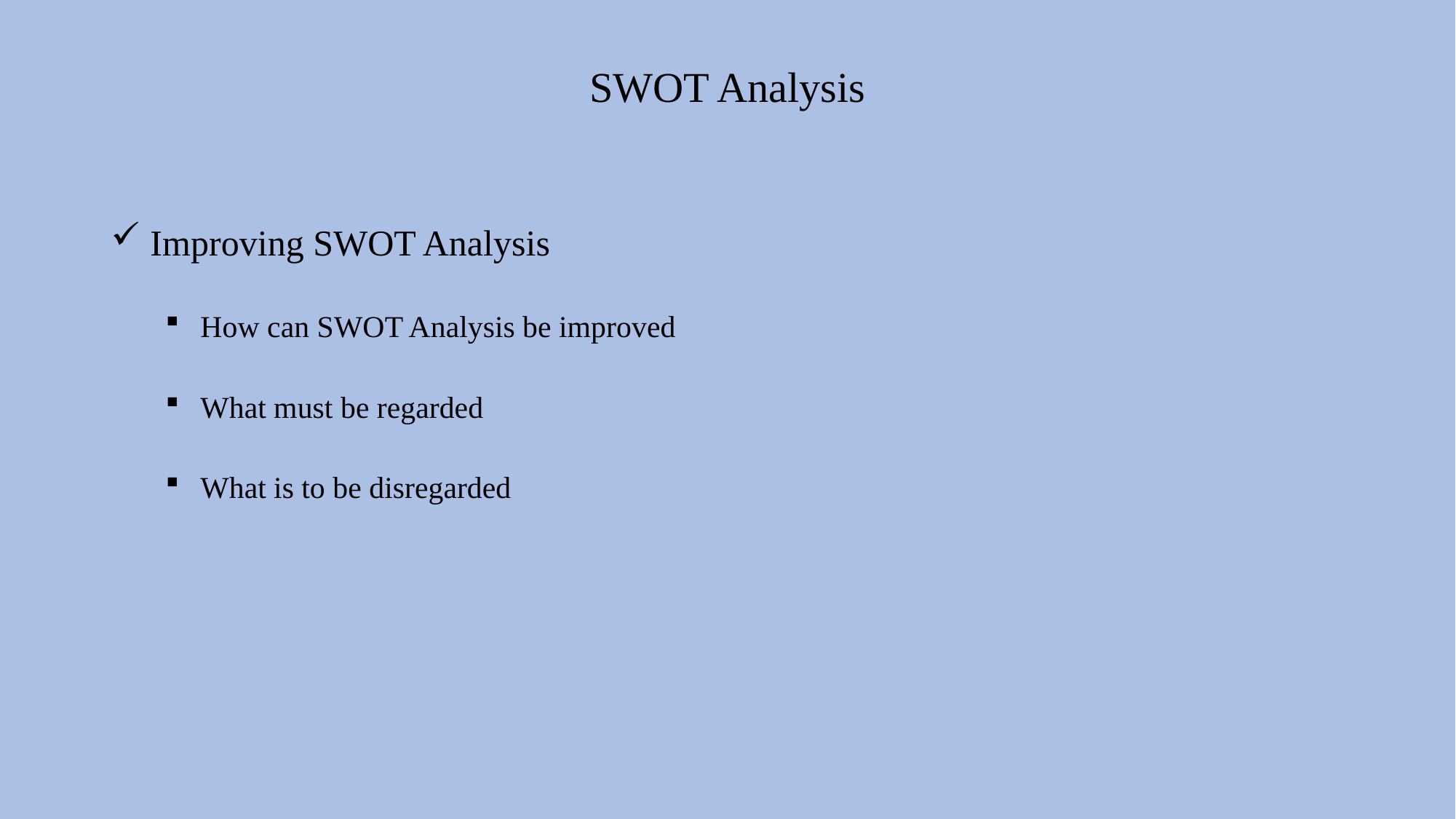

# SWOT Analysis
 Improving SWOT Analysis
 How can SWOT Analysis be improved
 What must be regarded
 What is to be disregarded